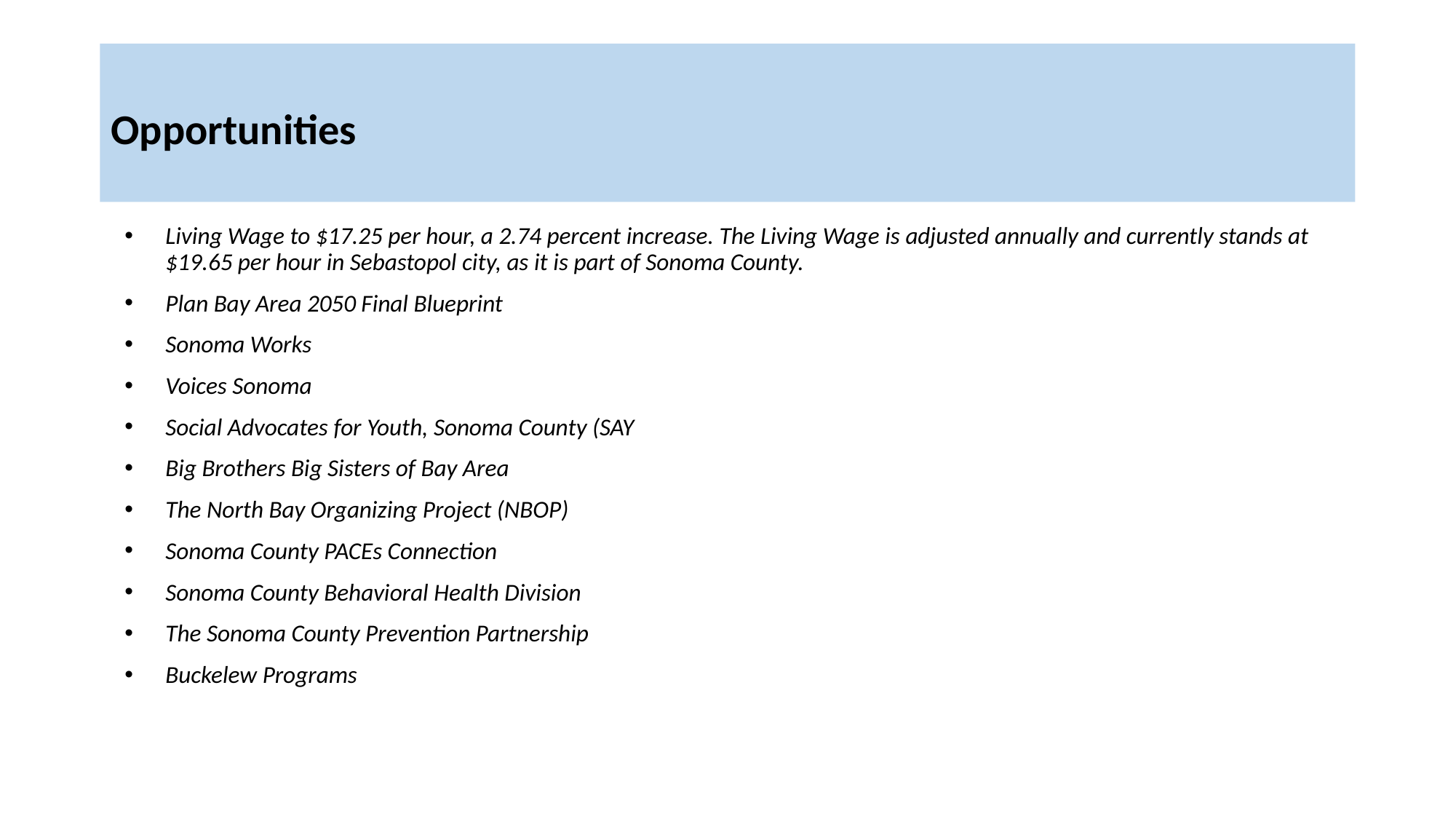

# Opportunities
Living Wage to $17.25 per hour, a 2.74 percent increase. The Living Wage is adjusted annually and currently stands at $19.65 per hour in Sebastopol city, as it is part of Sonoma County.
Plan Bay Area 2050 Final Blueprint
Sonoma Works
Voices Sonoma
Social Advocates for Youth, Sonoma County (SAY
Big Brothers Big Sisters of Bay Area
The North Bay Organizing Project (NBOP)
Sonoma County PACEs Connection
Sonoma County Behavioral Health Division
The Sonoma County Prevention Partnership
Buckelew Programs